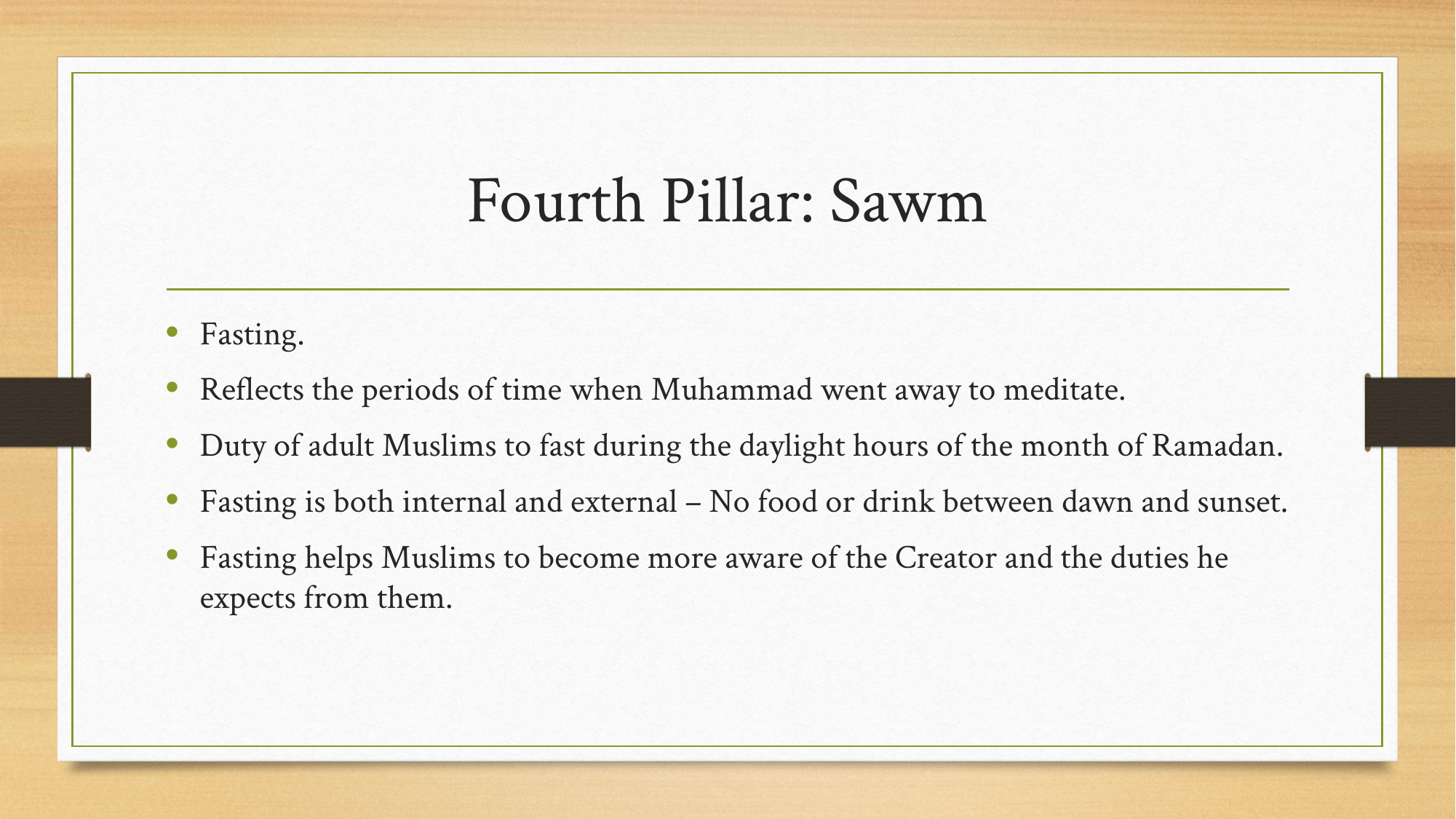

# Fourth Pillar: Sawm
Fasting.
Reflects the periods of time when Muhammad went away to meditate.
Duty of adult Muslims to fast during the daylight hours of the month of Ramadan.
Fasting is both internal and external – No food or drink between dawn and sunset.
Fasting helps Muslims to become more aware of the Creator and the duties he expects from them.